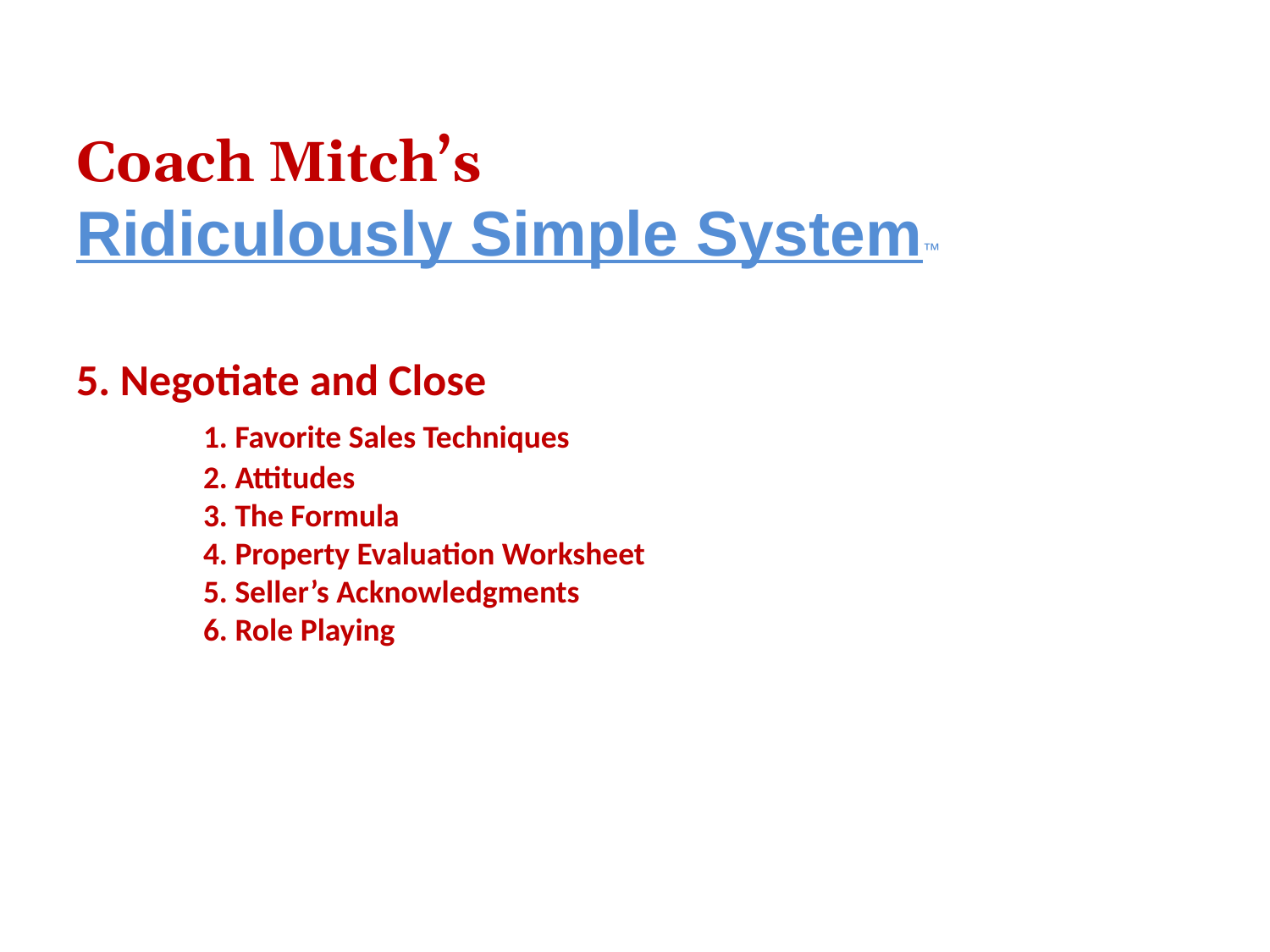

# Coach Mitch’s Ridiculously Simple System™ 5. Negotiate and Close 1. Favorite Sales Techniques 2. Attitudes 3. The Formula 4. Property Evaluation Worksheet 5. Seller’s Acknowledgments 6. Role Playing